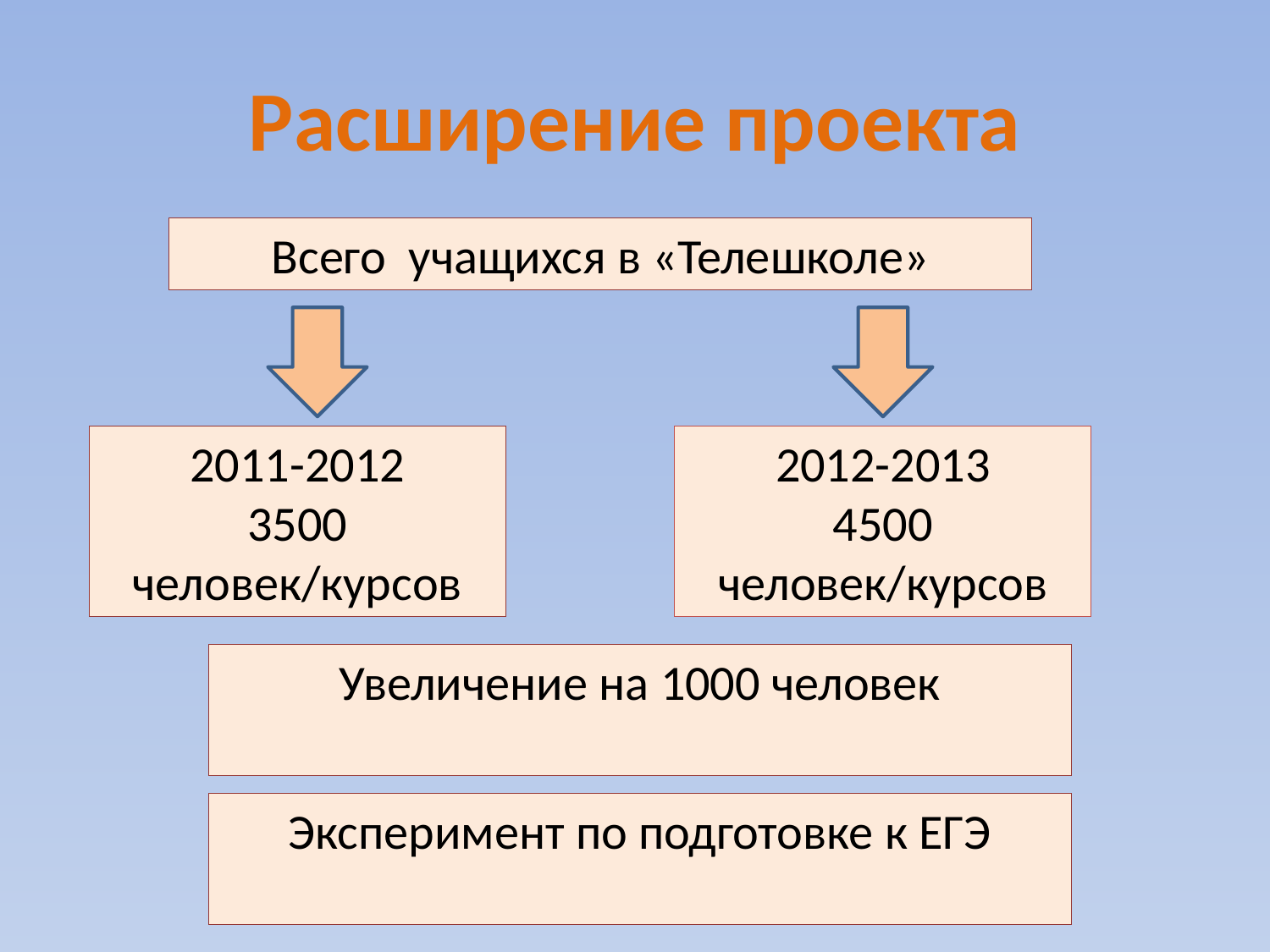

# Расширение проекта
Всего  учащихся в «Телешколе»

2011-2012
3500 человек/курсов
2012-2013
4500 человек/курсов
Увеличение на 1000 человек

Эксперимент по подготовке к ЕГЭ